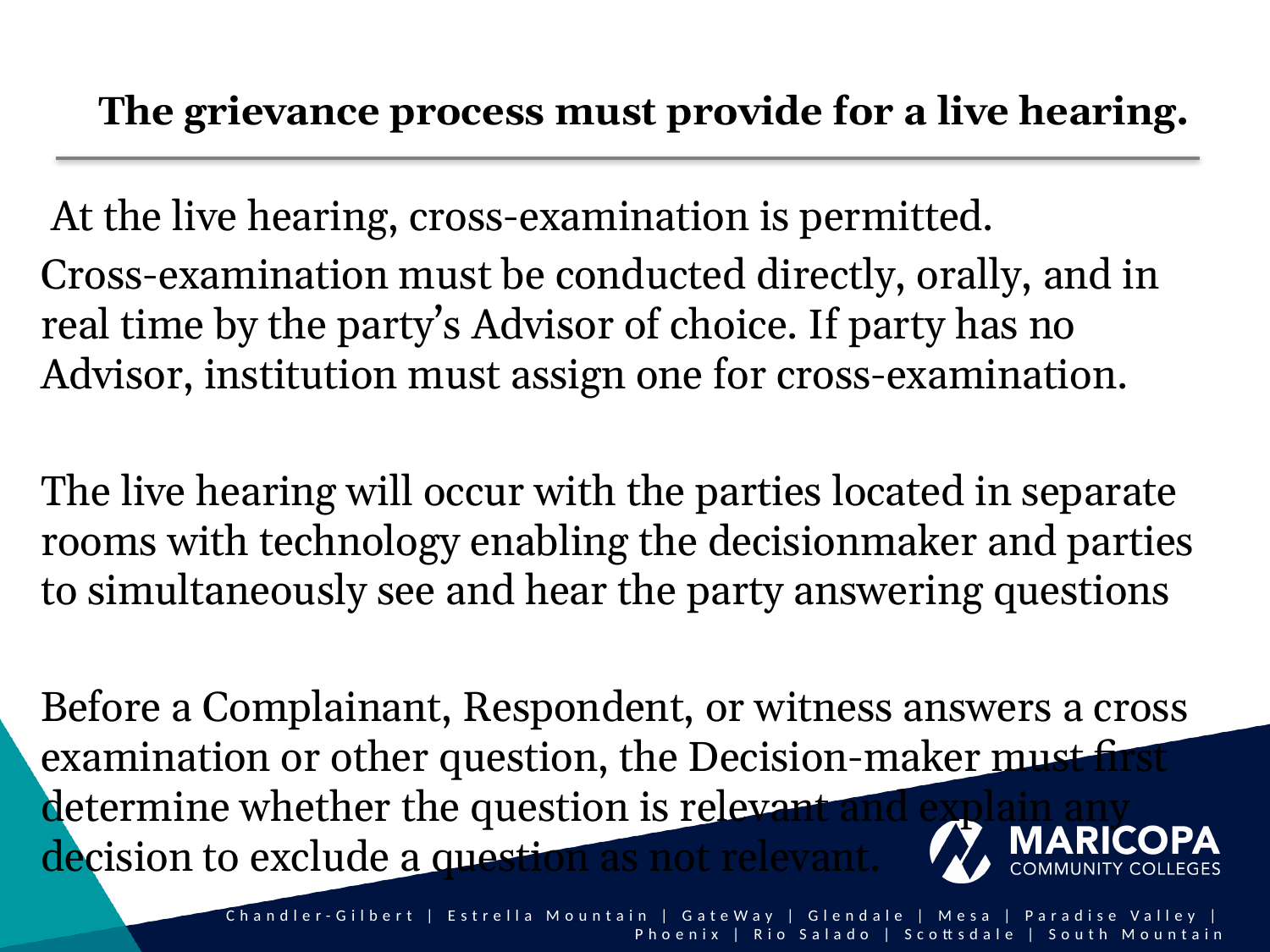

# The grievance process must provide for a live hearing.

 At the live hearing, cross-examination is permitted.
Cross-examination must be conducted directly, orally, and in real time by the party’s Advisor of choice. If party has no Advisor, institution must assign one for cross-examination.

The live hearing will occur with the parties located in separate rooms with technology enabling the decisionmaker and parties to simultaneously see and hear the party answering questions

Before a Complainant, Respondent, or witness answers a cross examination or other question, the Decision-maker must first determine whether the question is relevant and explain any decision to exclude a question as not relevant.